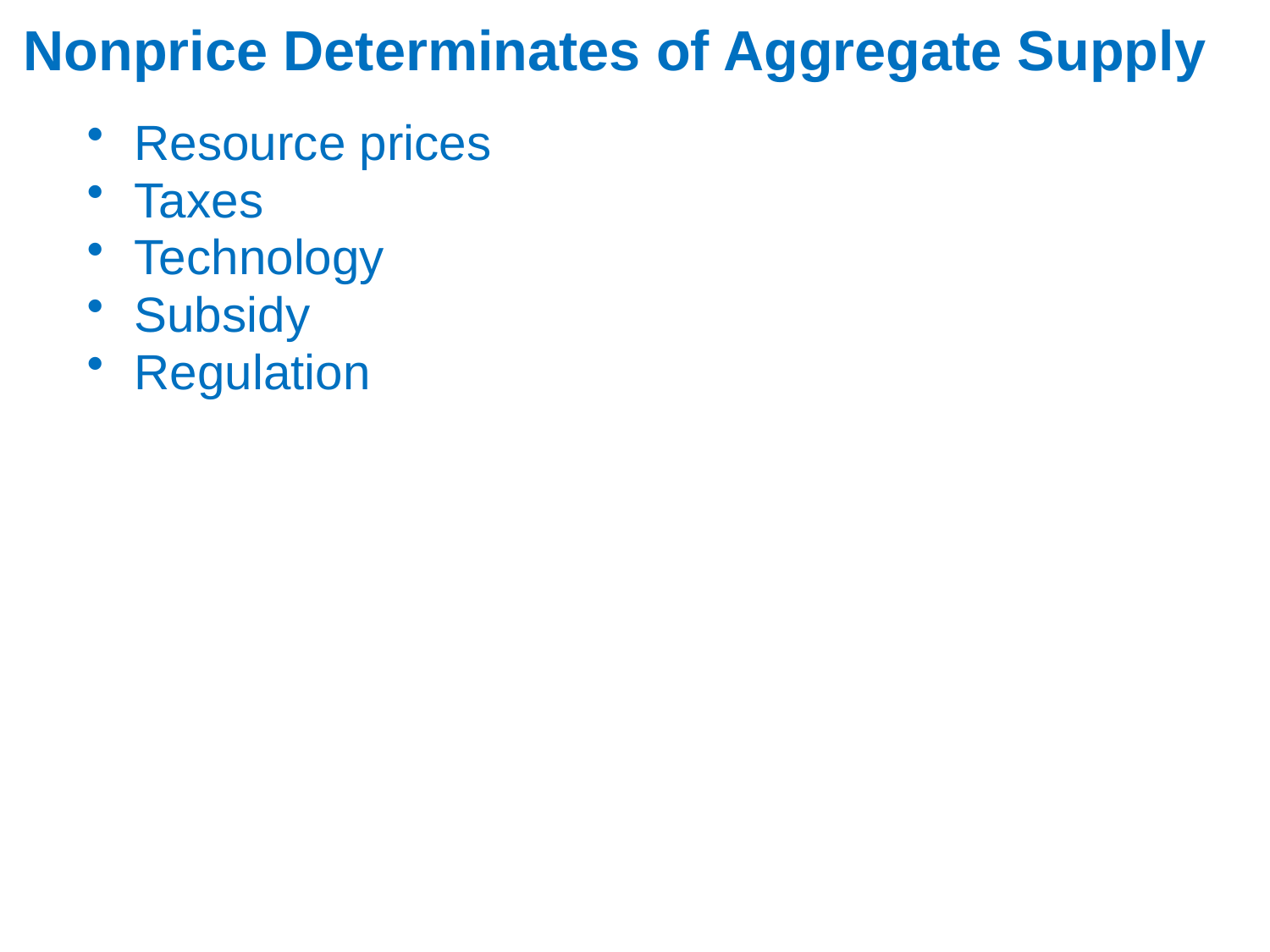

# Nonprice Determinates of Aggregate Supply
Resource prices
Taxes
Technology
Subsidy
Regulation